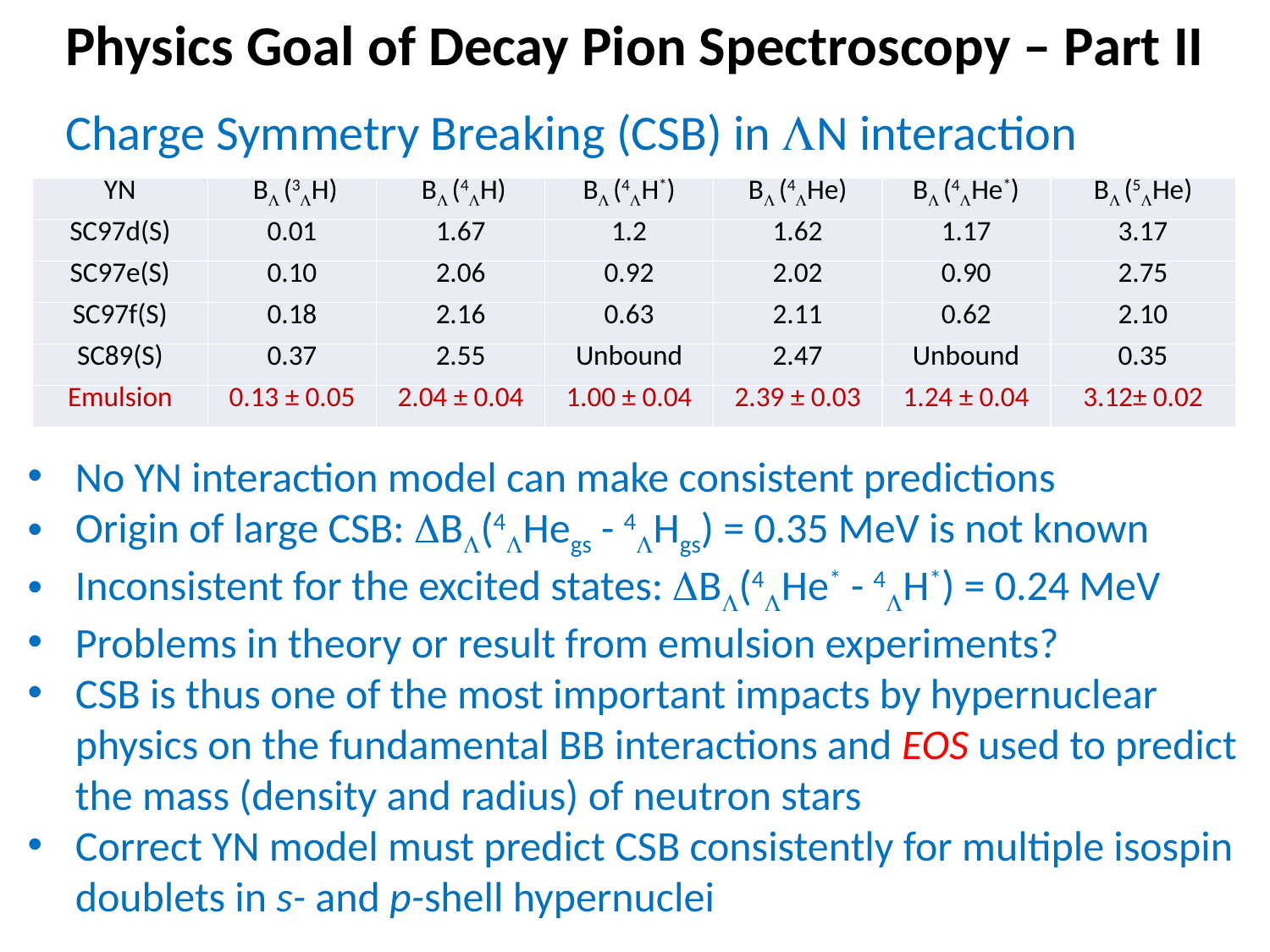

# Physics Goal of Decay Pion Spectroscopy – Part II
Charge Symmetry Breaking (CSB) in ΛN interaction
| YN | BΛ (3ΛH) | BΛ (4ΛH) | BΛ (4ΛH\*) | BΛ (4ΛHe) | BΛ (4ΛHe\*) | BΛ (5ΛHe) |
| --- | --- | --- | --- | --- | --- | --- |
| SC97d(S) | 0.01 | 1.67 | 1.2 | 1.62 | 1.17 | 3.17 |
| SC97e(S) | 0.10 | 2.06 | 0.92 | 2.02 | 0.90 | 2.75 |
| SC97f(S) | 0.18 | 2.16 | 0.63 | 2.11 | 0.62 | 2.10 |
| SC89(S) | 0.37 | 2.55 | Unbound | 2.47 | Unbound | 0.35 |
| Emulsion | 0.13 ± 0.05 | 2.04 ± 0.04 | 1.00 ± 0.04 | 2.39 ± 0.03 | 1.24 ± 0.04 | 3.12± 0.02 |
No YN interaction model can make consistent predictions
Origin of large CSB: ΔBΛ(4ΛHegs - 4ΛHgs) = 0.35 MeV is not known
Inconsistent for the excited states: ΔBΛ(4ΛHe* - 4ΛH*) = 0.24 MeV
Problems in theory or result from emulsion experiments?
CSB is thus one of the most important impacts by hypernuclear physics on the fundamental BB interactions and EOS used to predict the mass (density and radius) of neutron stars
Correct YN model must predict CSB consistently for multiple isospin doublets in s- and p-shell hypernuclei